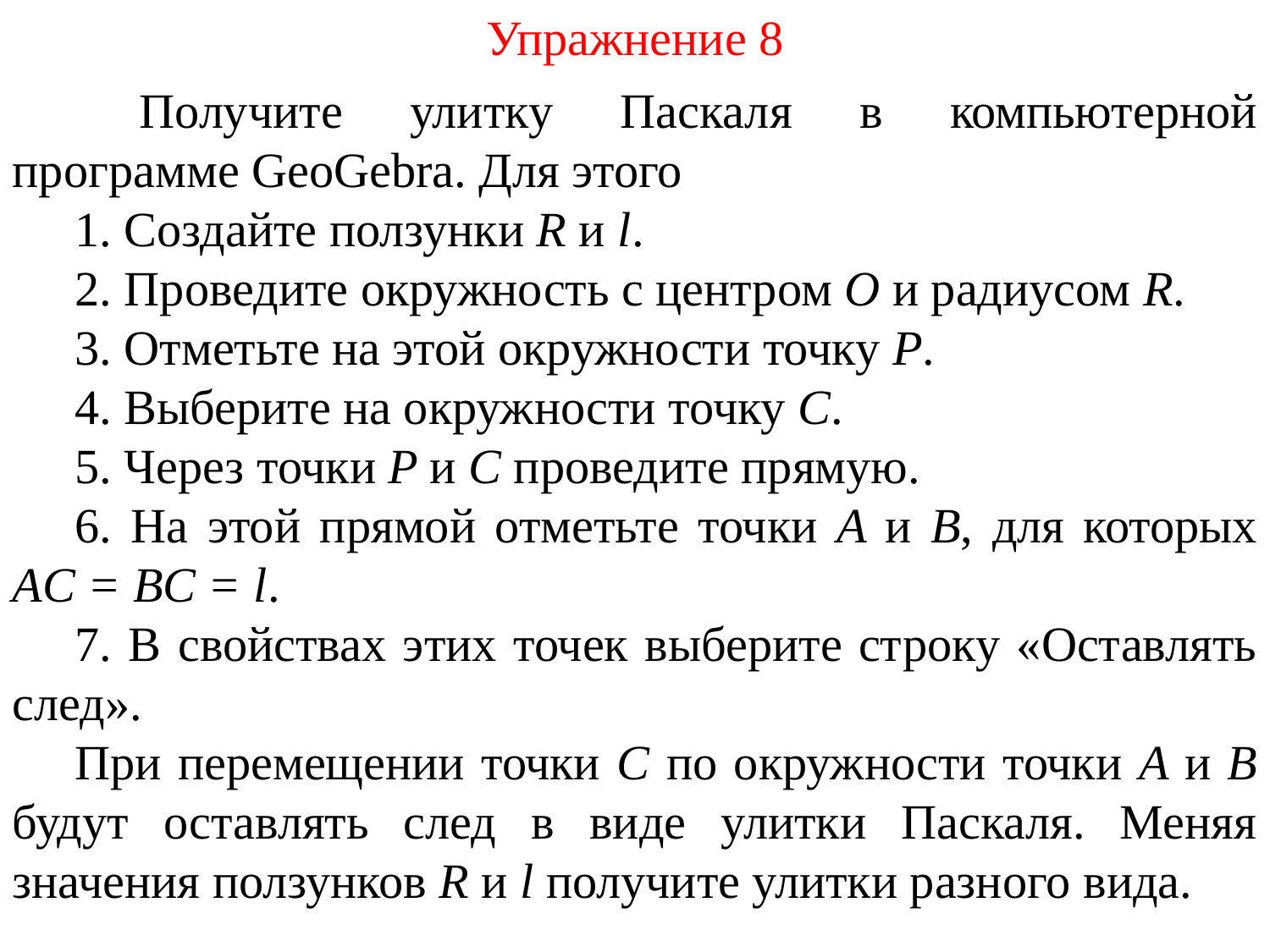

Упражнение 8
	Получите улитку Паскаля в компьютерной программе GeoGebra. Для этого
1. Создайте ползунки R и l.
2. Проведите окружность с центром O и радиусом R.
3. Отметьте на этой окружности точку P.
4. Выберите на окружности точку C.
5. Через точки P и C проведите прямую.
6. На этой прямой отметьте точки A и B, для которых AC = BC = l.
7. В свойствах этих точек выберите строку «Оставлять след».
При перемещении точки C по окружности точки A и B будут оставлять след в виде улитки Паскаля. Меняя значения ползунков R и l получите улитки разного вида.